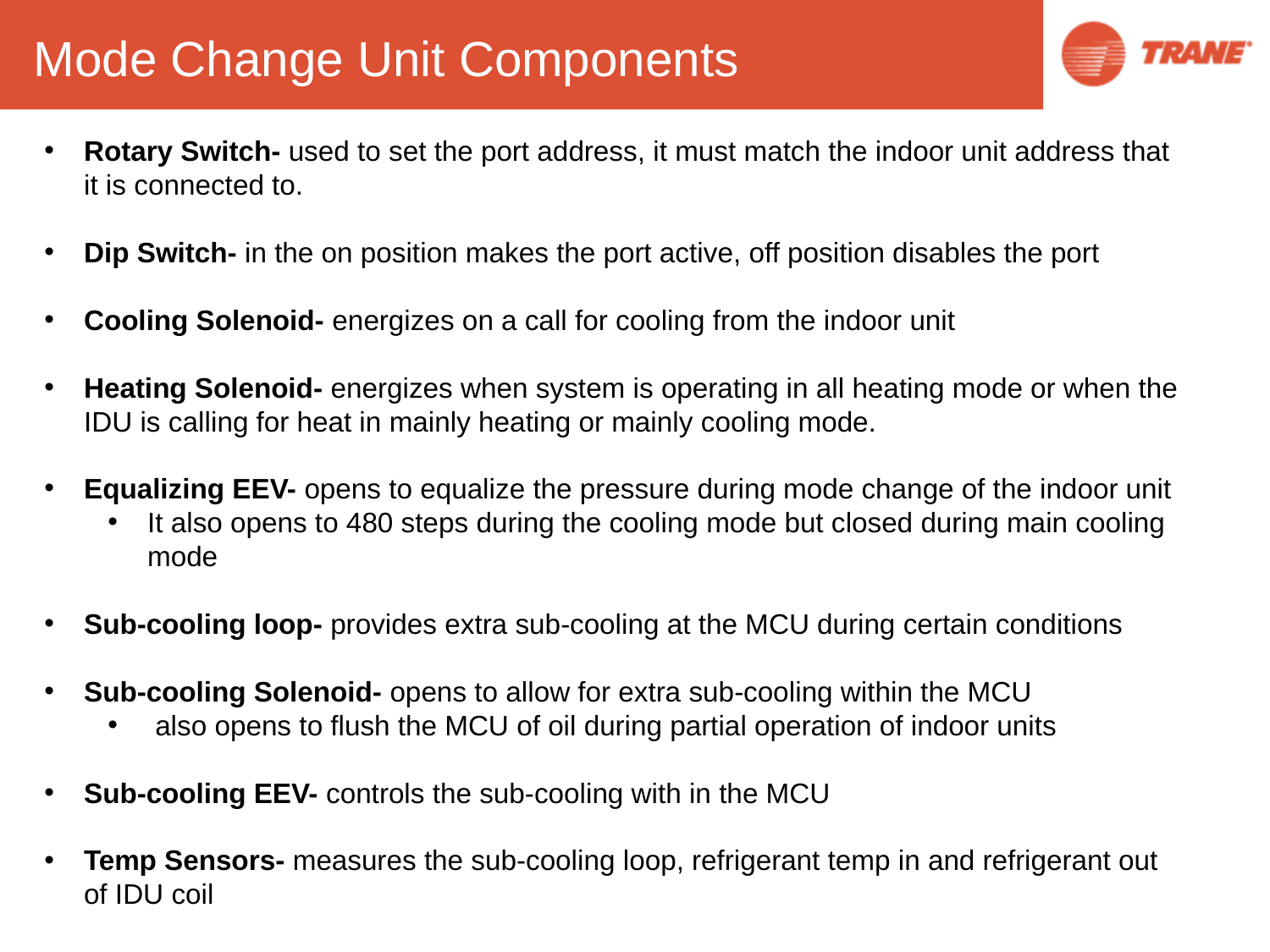

Mode Change Unit Components
Rotary Switch- used to set the port address, it must match the indoor unit address that it is connected to.

Dip Switch- in the on position makes the port active, off position disables the port

Cooling Solenoid- energizes on a call for cooling from the indoor unit

Heating Solenoid- energizes when system is operating in all heating mode or when the IDU is calling for heat in mainly heating or mainly cooling mode.

Equalizing EEV- opens to equalize the pressure during mode change of the indoor unit
It also opens to 480 steps during the cooling mode but closed during main cooling mode

Sub-cooling loop- provides extra sub-cooling at the MCU during certain conditions

Sub-cooling Solenoid- opens to allow for extra sub-cooling within the MCU
 also opens to flush the MCU of oil during partial operation of indoor units

Sub-cooling EEV- controls the sub-cooling with in the MCU

Temp Sensors- measures the sub-cooling loop, refrigerant temp in and refrigerant out of IDU coil